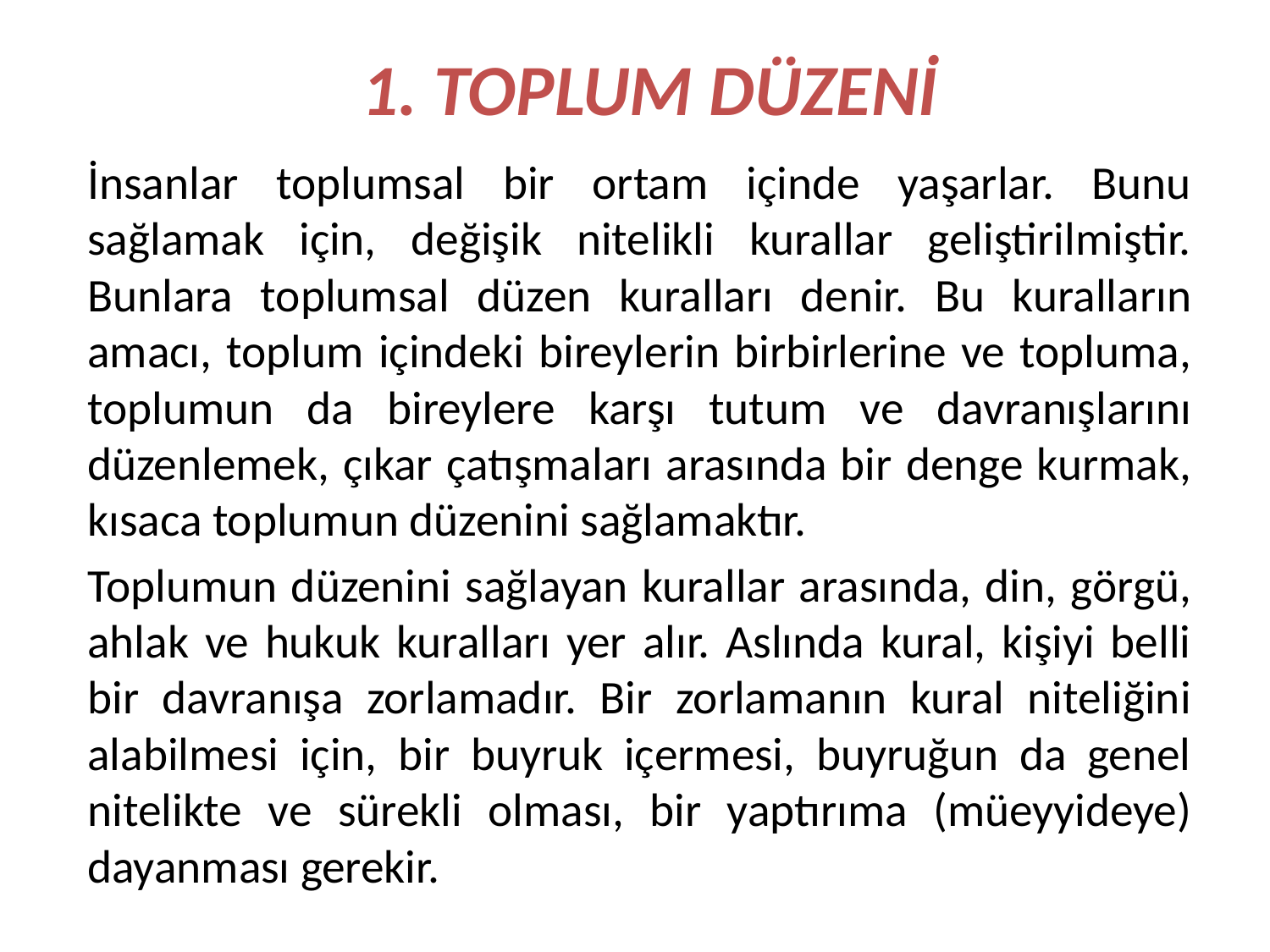

# 1. TOPLUM DÜZENİ
İnsanlar toplumsal bir ortam içinde yaşarlar. Bunu sağlamak için, değişik nitelikli kurallar geliştirilmiştir. Bunlara toplumsal düzen kuralları denir. Bu kuralların amacı, toplum içindeki bireylerin birbirlerine ve topluma, toplumun da bireylere karşı tutum ve davranışlarını düzenlemek, çıkar çatışmaları arasında bir denge kurmak, kısaca toplumun düzenini sağlamaktır.
Toplumun düzenini sağlayan kurallar arasında, din, görgü, ahlak ve hukuk kuralları yer alır. Aslında kural, kişiyi belli bir davranışa zorlamadır. Bir zorlamanın kural niteliğini alabilmesi için, bir buyruk içermesi, buyruğun da genel nitelikte ve sürekli olması, bir yaptırıma (müeyyideye) dayanması gerekir.